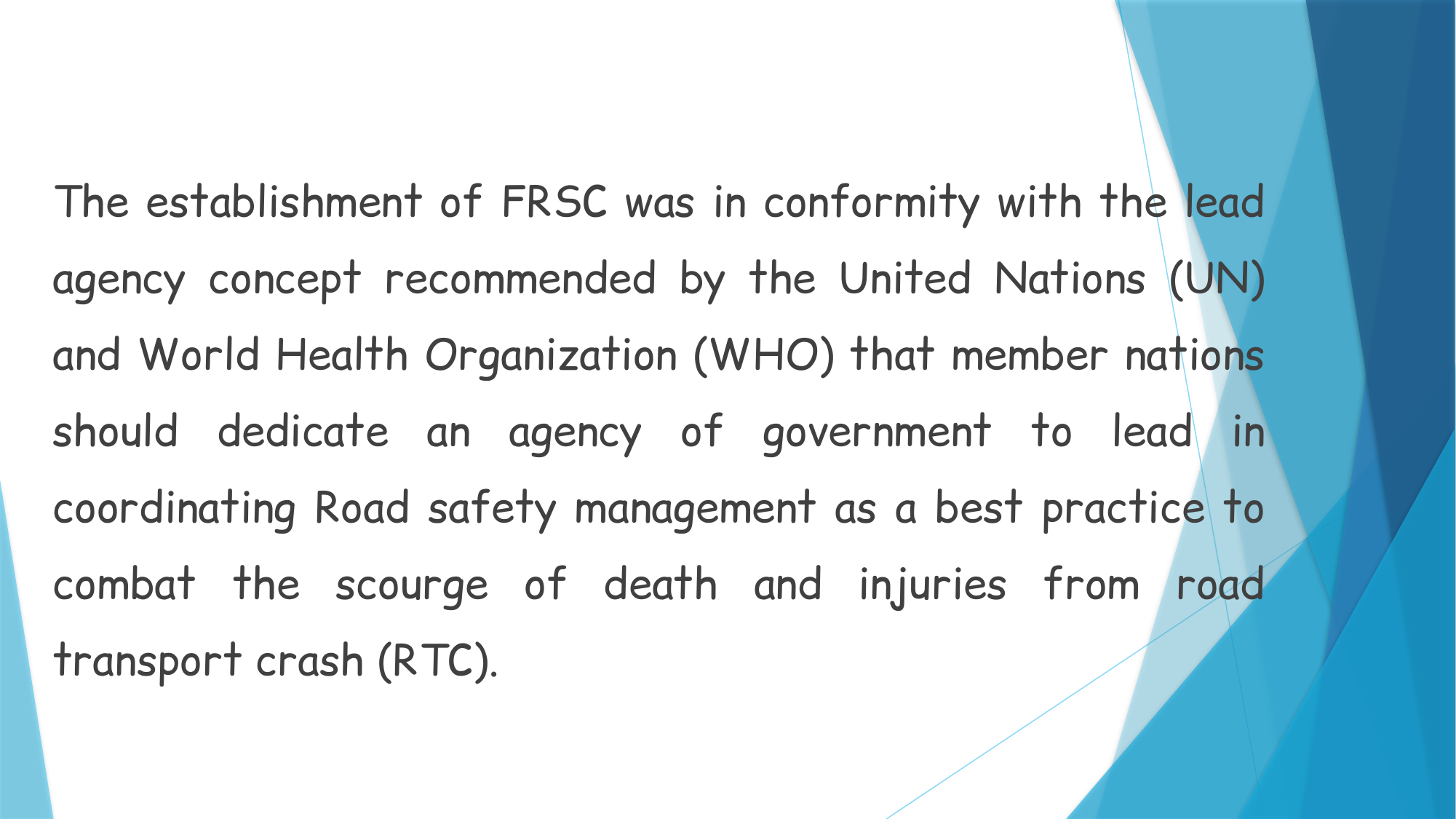

The establishment of FRSC was in conformity with the lead agency concept recommended by the United Nations (UN) and World Health Organization (WHO) that member nations should dedicate an agency of government to lead in coordinating Road safety management as a best practice to combat the scourge of death and injuries from road transport crash (RTC).